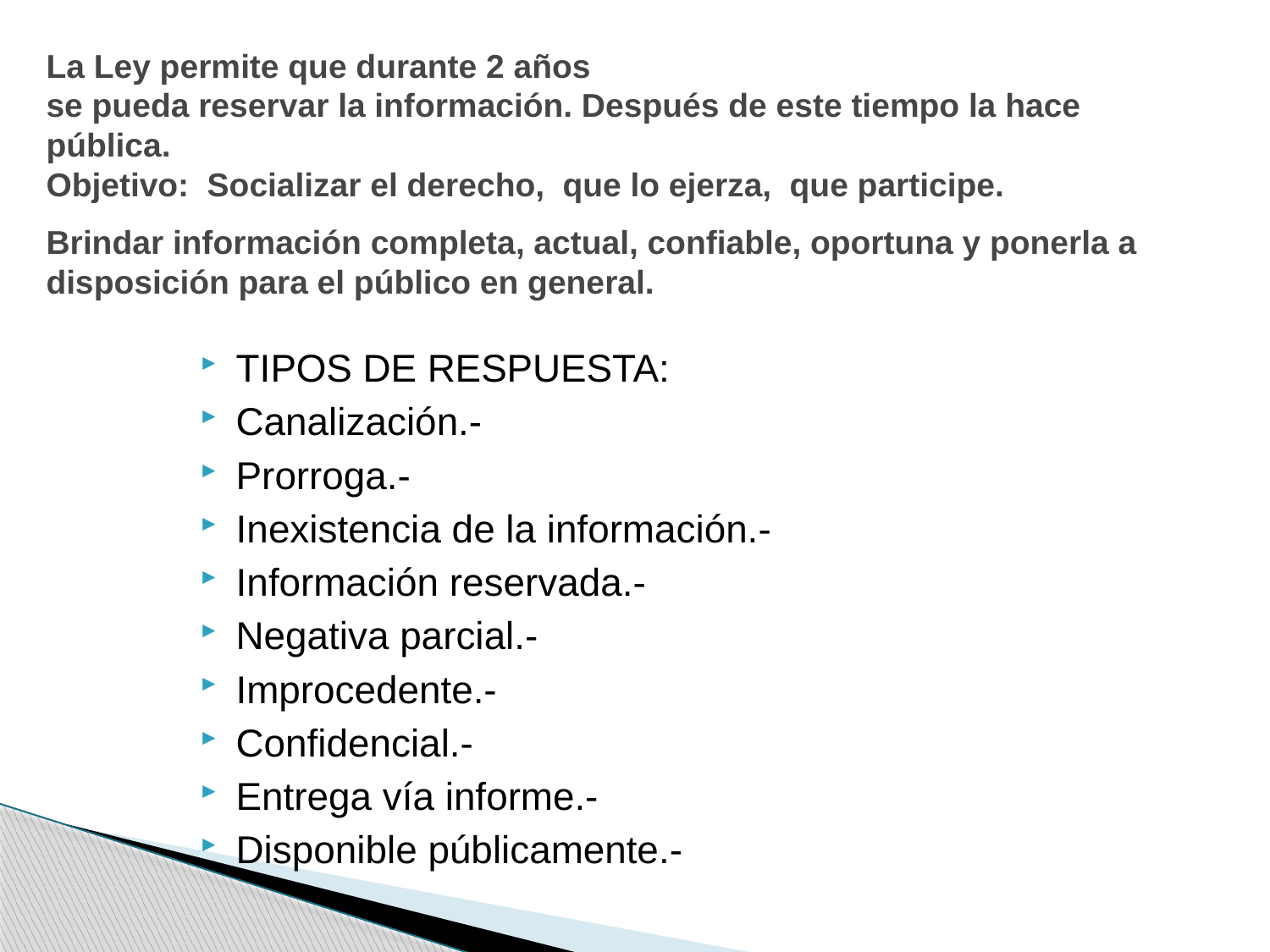

# La Ley permite que durante 2 años se pueda reservar la información. Después de este tiempo la hace pública. Objetivo:  Socializar el derecho,  que lo ejerza,  que participe. Brindar información completa, actual, confiable, oportuna y ponerla a disposición para el público en general.
TIPOS DE RESPUESTA:
Canalización.-
Prorroga.-
Inexistencia de la información.-
Información reservada.-
Negativa parcial.-
Improcedente.-
Confidencial.-
Entrega vía informe.-
Disponible públicamente.-